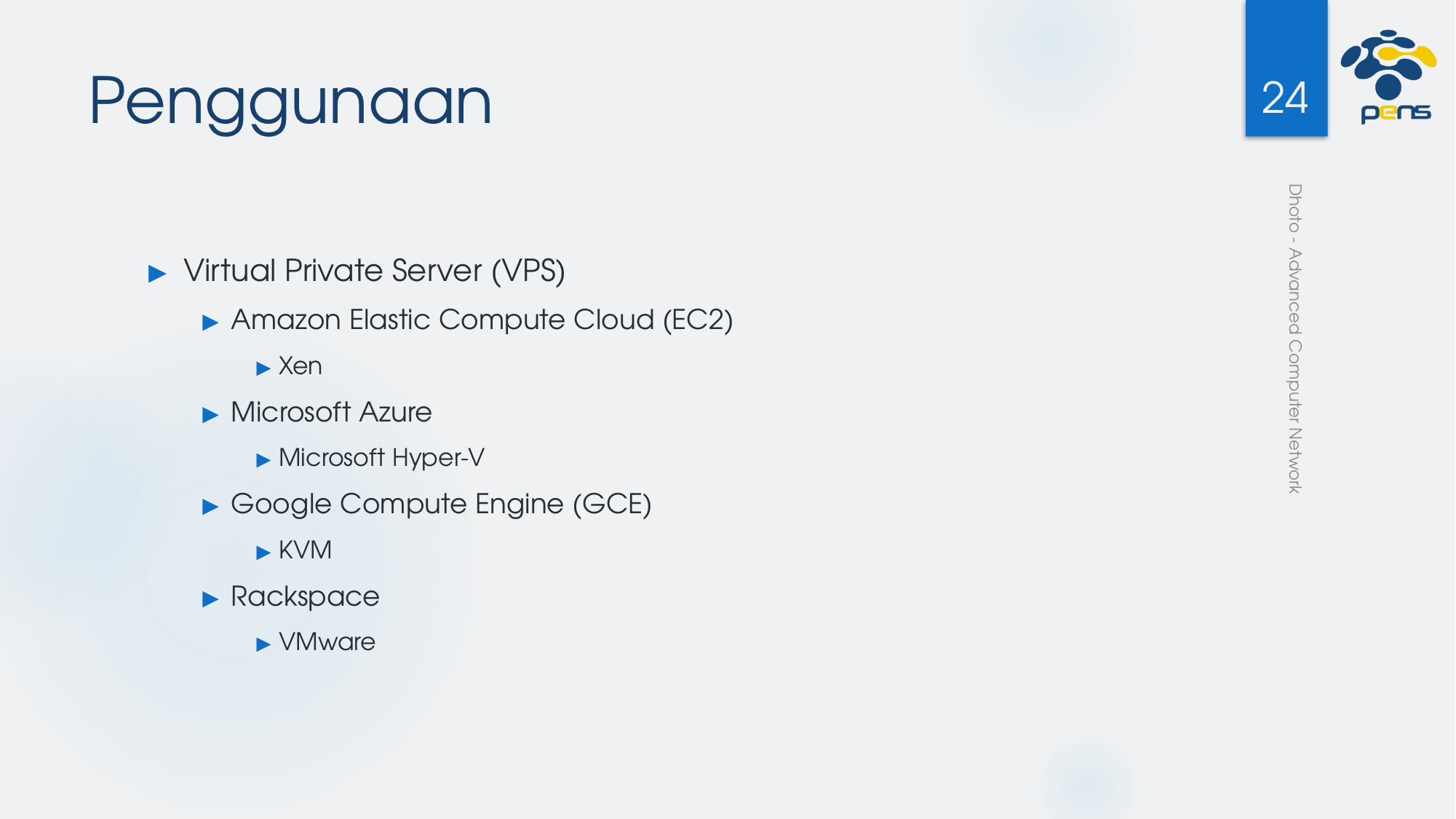

24
# Penggunaan
Virtual Private Server (VPS)
Amazon Elastic Compute Cloud (EC2)
Xen
Microsoft Azure
Microsoft Hyper-V
Google Compute Engine (GCE)
KVM
Rackspace
VMware

Dhoto - Advanced Computer Network